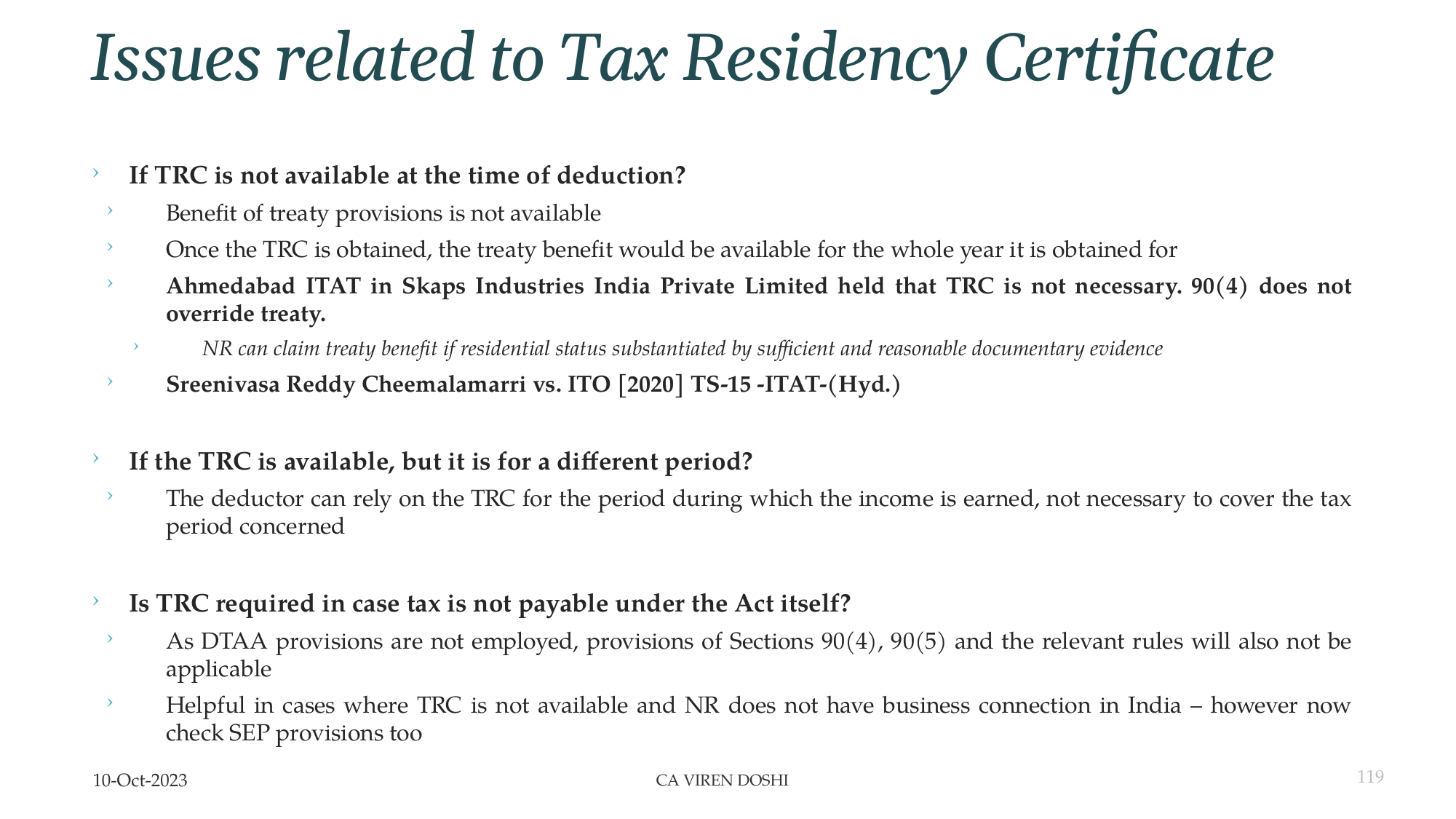

# Issues related to Tax Residency Certificate
If TRC is not available at the time of deduction?
Benefit of treaty provisions is not available
Once the TRC is obtained, the treaty benefit would be available for the whole year it is obtained for
Ahmedabad ITAT in Skaps Industries India Private Limited held that TRC is not necessary. 90(4) does not override treaty.
NR can claim treaty benefit if residential status substantiated by sufficient and reasonable documentary evidence
Sreenivasa Reddy Cheemalamarri vs. ITO [2020] TS-15 -ITAT-(Hyd.)

If the TRC is available, but it is for a different period?
The deductor can rely on the TRC for the period during which the income is earned, not necessary to cover the tax period concerned

Is TRC required in case tax is not payable under the Act itself?
As DTAA provisions are not employed, provisions of Sections 90(4), 90(5) and the relevant rules will also not be applicable
Helpful in cases where TRC is not available and NR does not have business connection in India – however now check SEP provisions too
10-Oct-2023
CA Viren Doshi
119